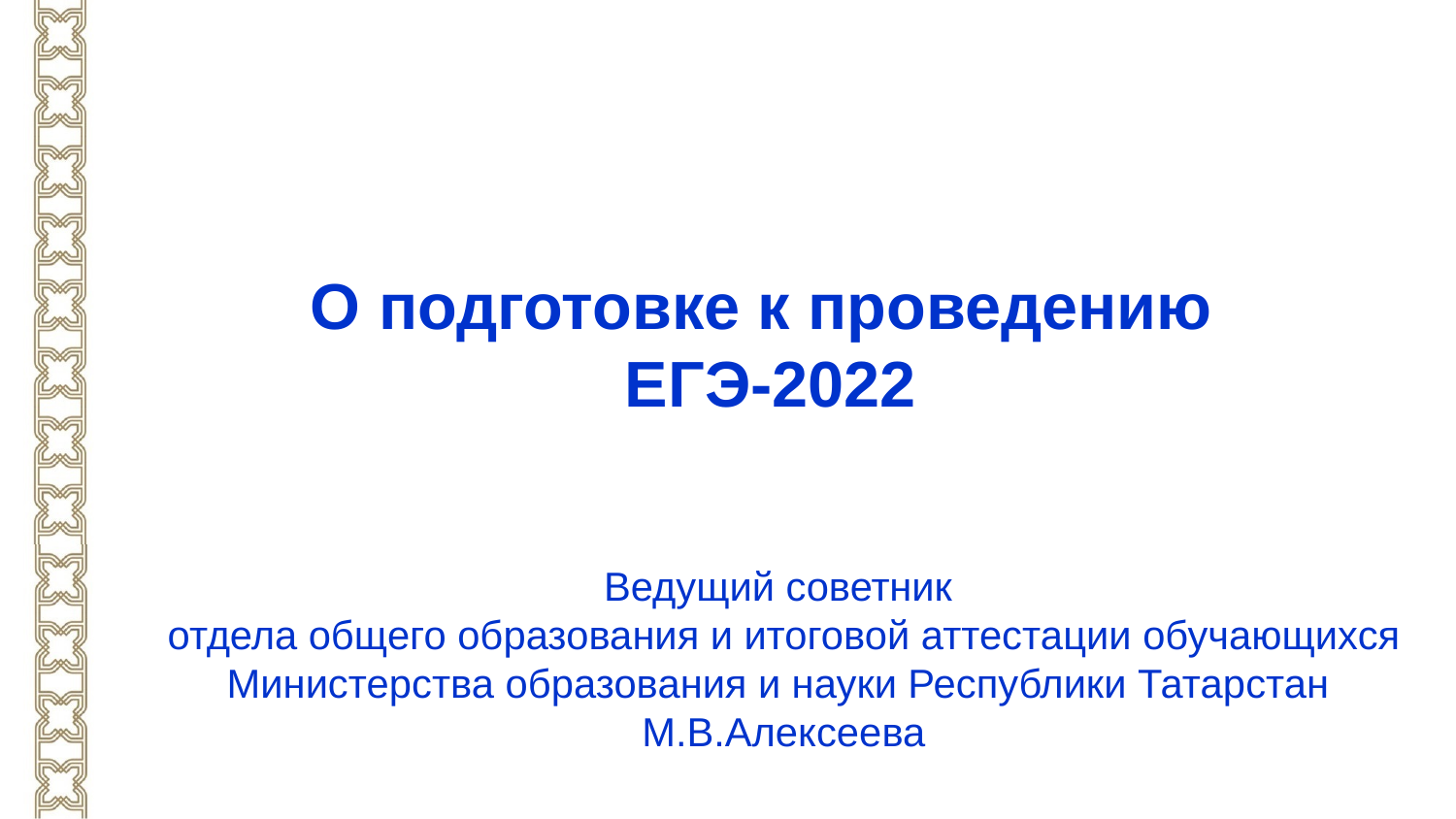

О подготовке к проведению
ЕГЭ-2022

Ведущий советник
отдела общего образования и итоговой аттестации обучающихся Министерства образования и науки Республики Татарстан
М.В.Алексеева